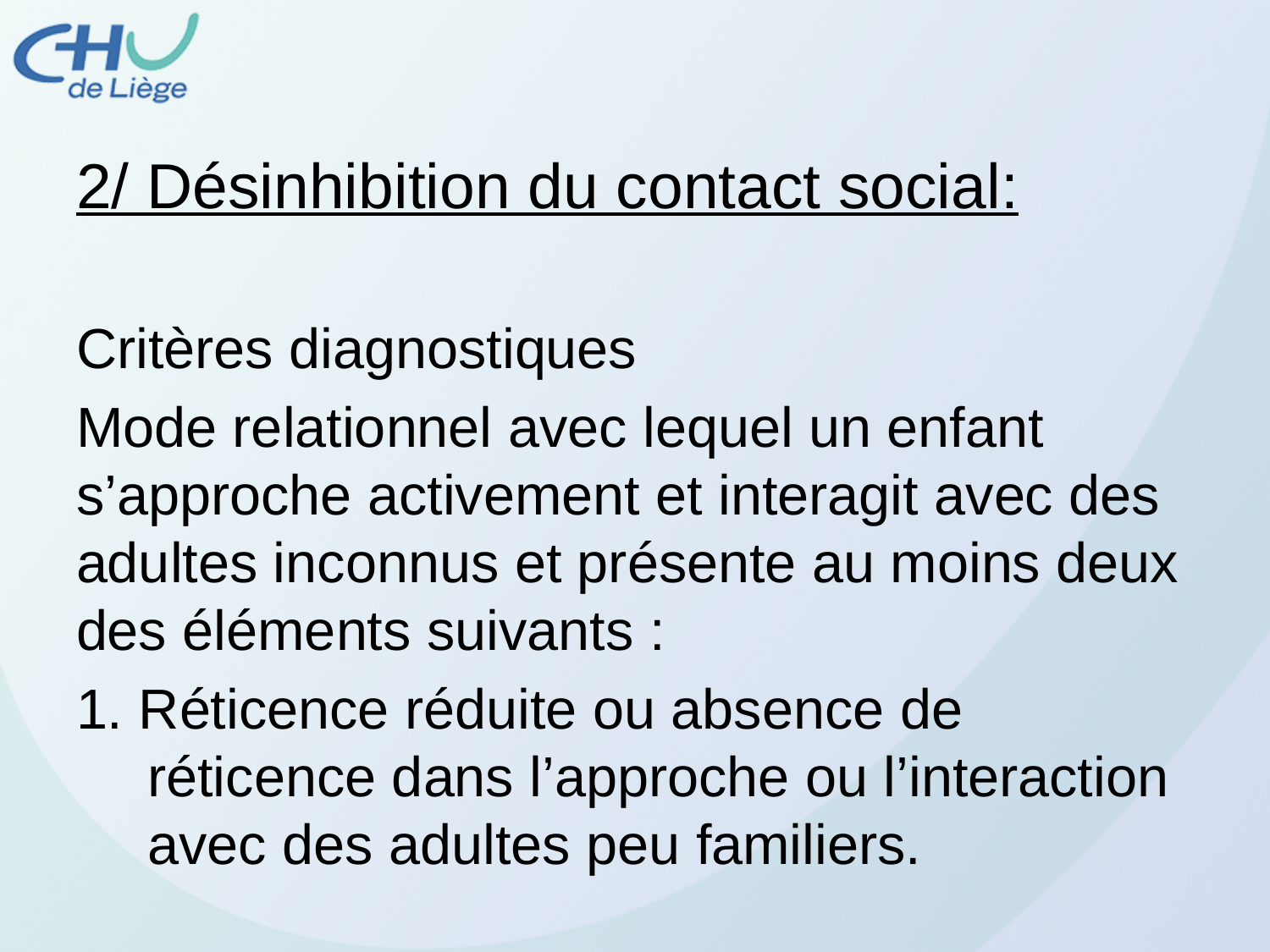

2/ Désinhibition du contact social:

Critères diagnostiques
Mode relationnel avec lequel un enfant s’approche activement et interagit avec des adultes inconnus et présente au moins deux des éléments suivants :
1. Réticence réduite ou absence de réticence dans l’approche ou l’interaction avec des adultes peu familiers.